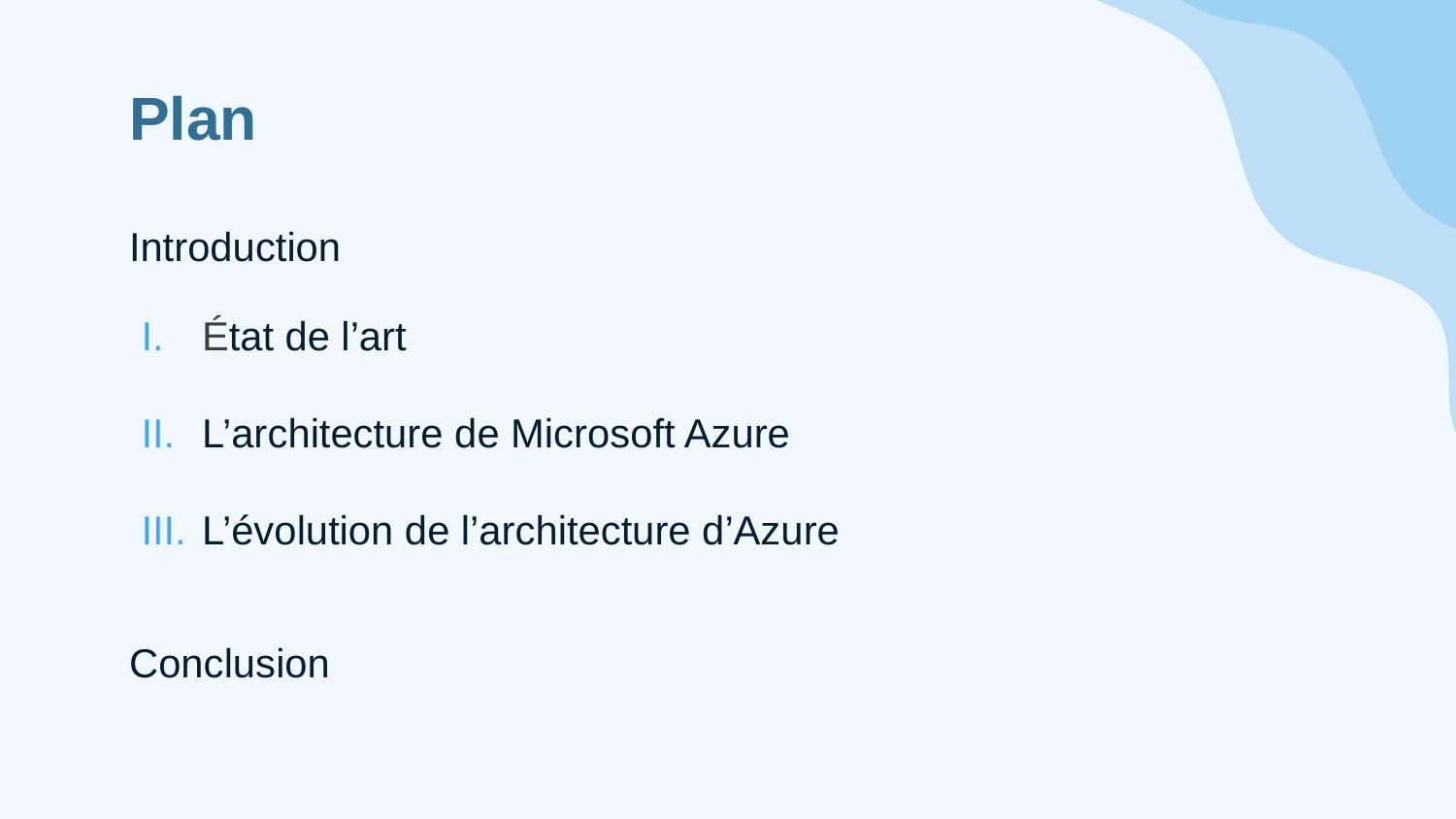

Plan
Introduction
État de l’art

L’architecture de Microsoft Azure

L’évolution de l’architecture d’Azure
Conclusion